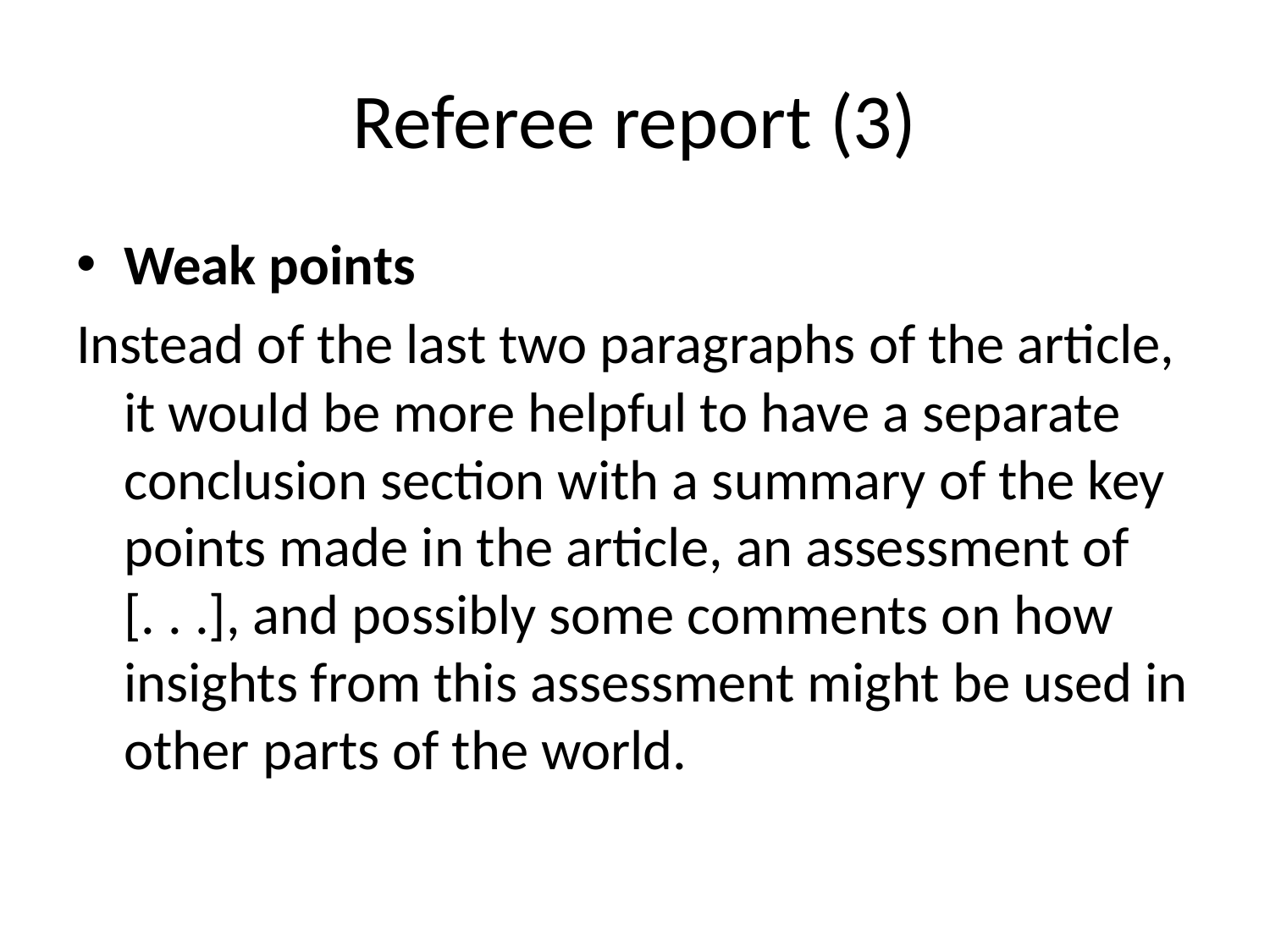

# Referee report (3)
Weak points
Instead of the last two paragraphs of the article, it would be more helpful to have a separate conclusion section with a summary of the key points made in the article, an assessment of [. . .], and possibly some comments on how insights from this assessment might be used in other parts of the world.